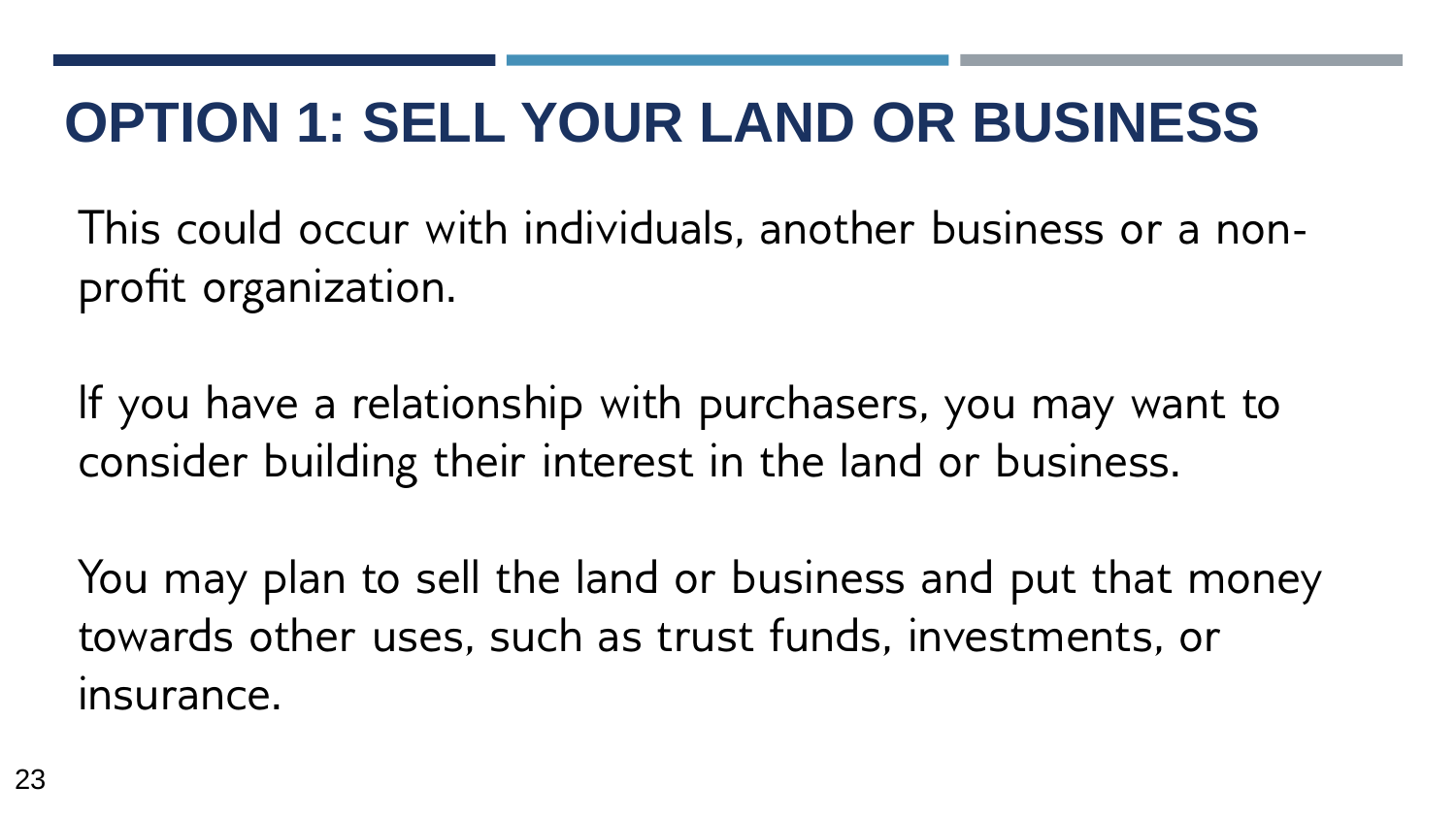

# OPTION 1: SELL YOUR LAND OR BUSINESS
This could occur with individuals, another business or a non-profit organization.

If you have a relationship with purchasers, you may want to consider building their interest in the land or business.

You may plan to sell the land or business and put that money towards other uses, such as trust funds, investments, or insurance.